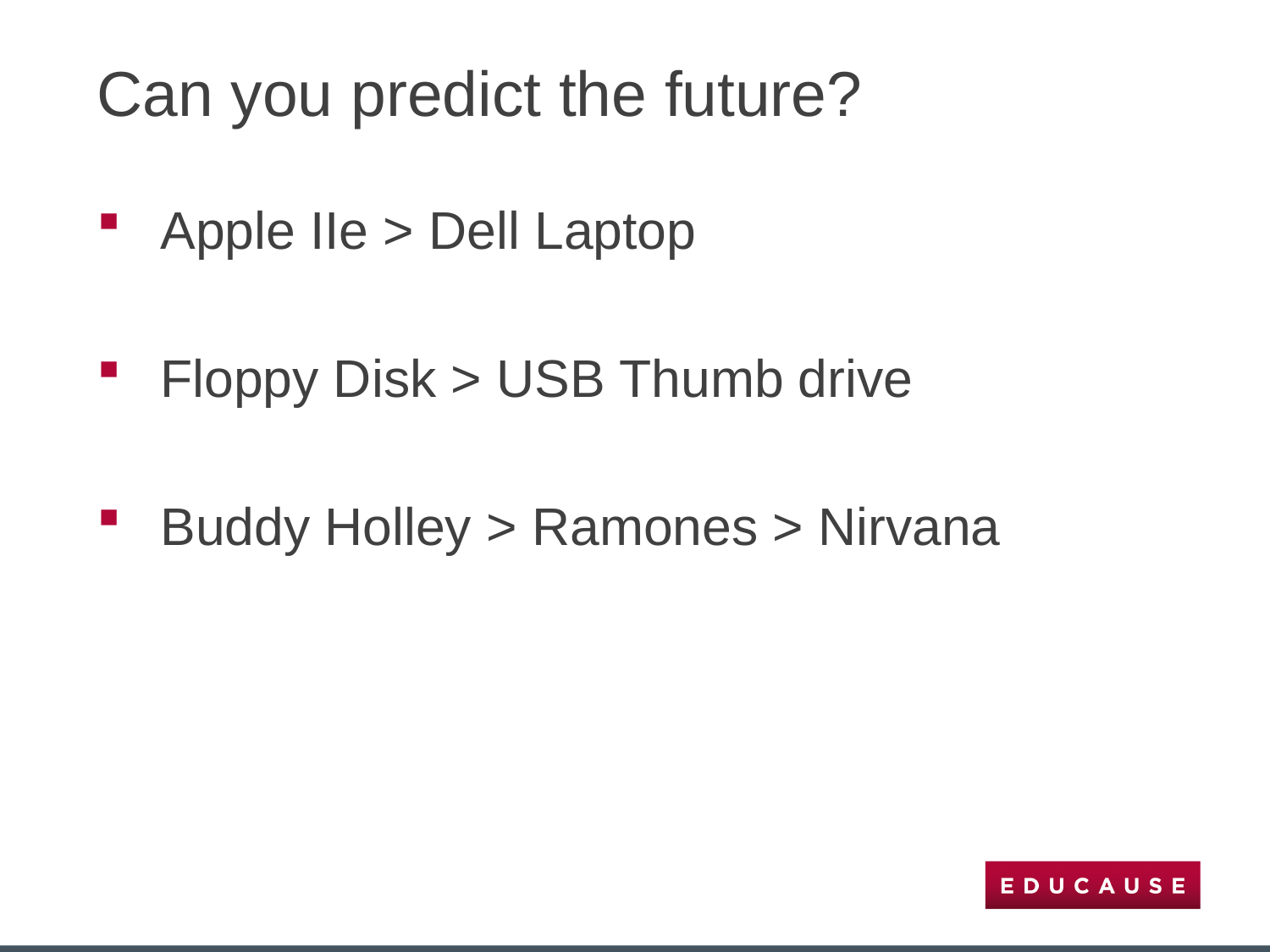

# Can you predict the future?
Apple IIe > Dell Laptop

Floppy Disk > USB Thumb drive

Buddy Holley > Ramones > Nirvana